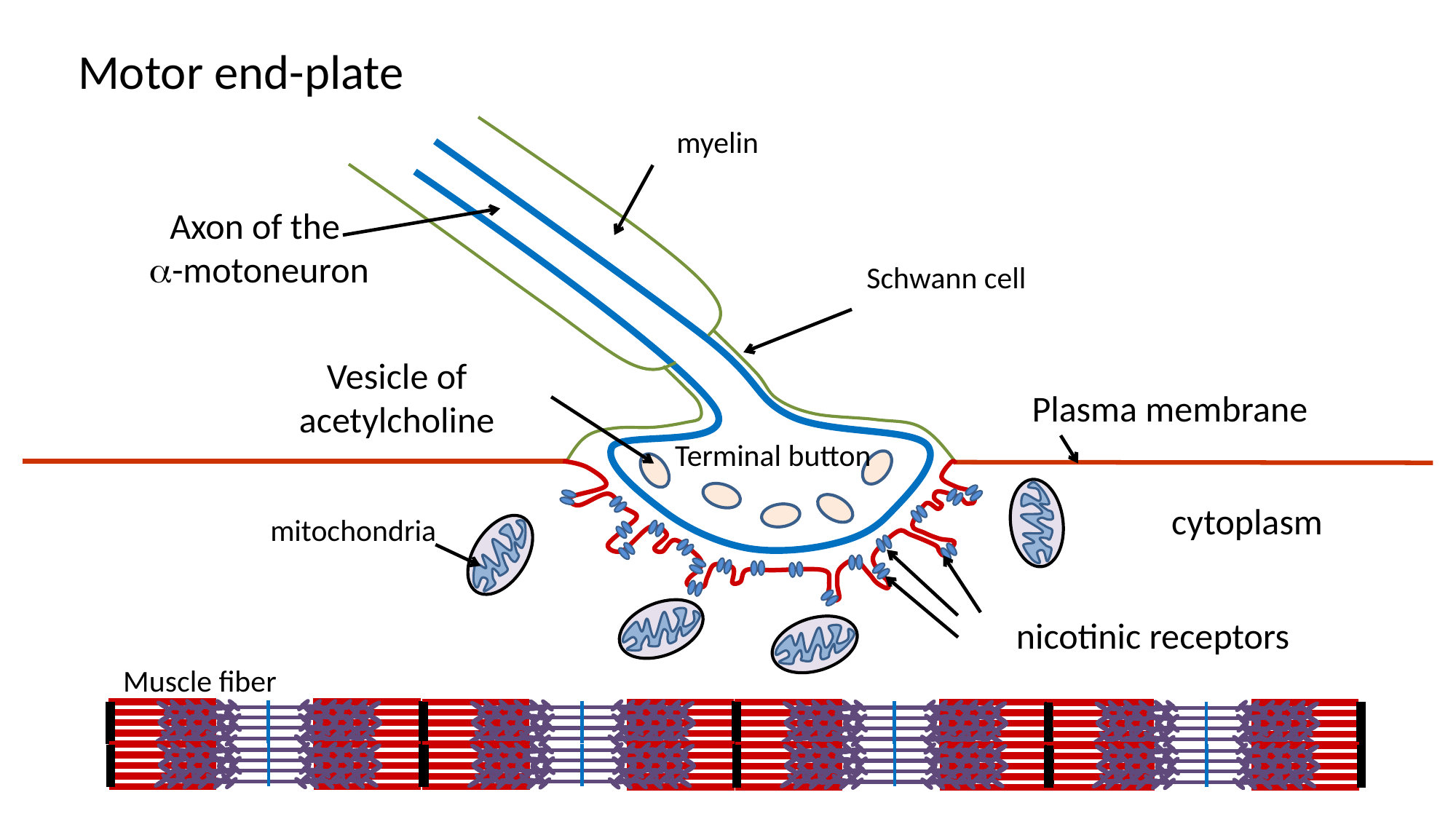

Motor end-plate

myelin

Axon of the
 α-motoneuron
Schwann cell

Vesicle of acetylcholine

Plasma membrane
Terminal button

cytoplasm

mitochondria

nicotinic receptors

Muscle fiber